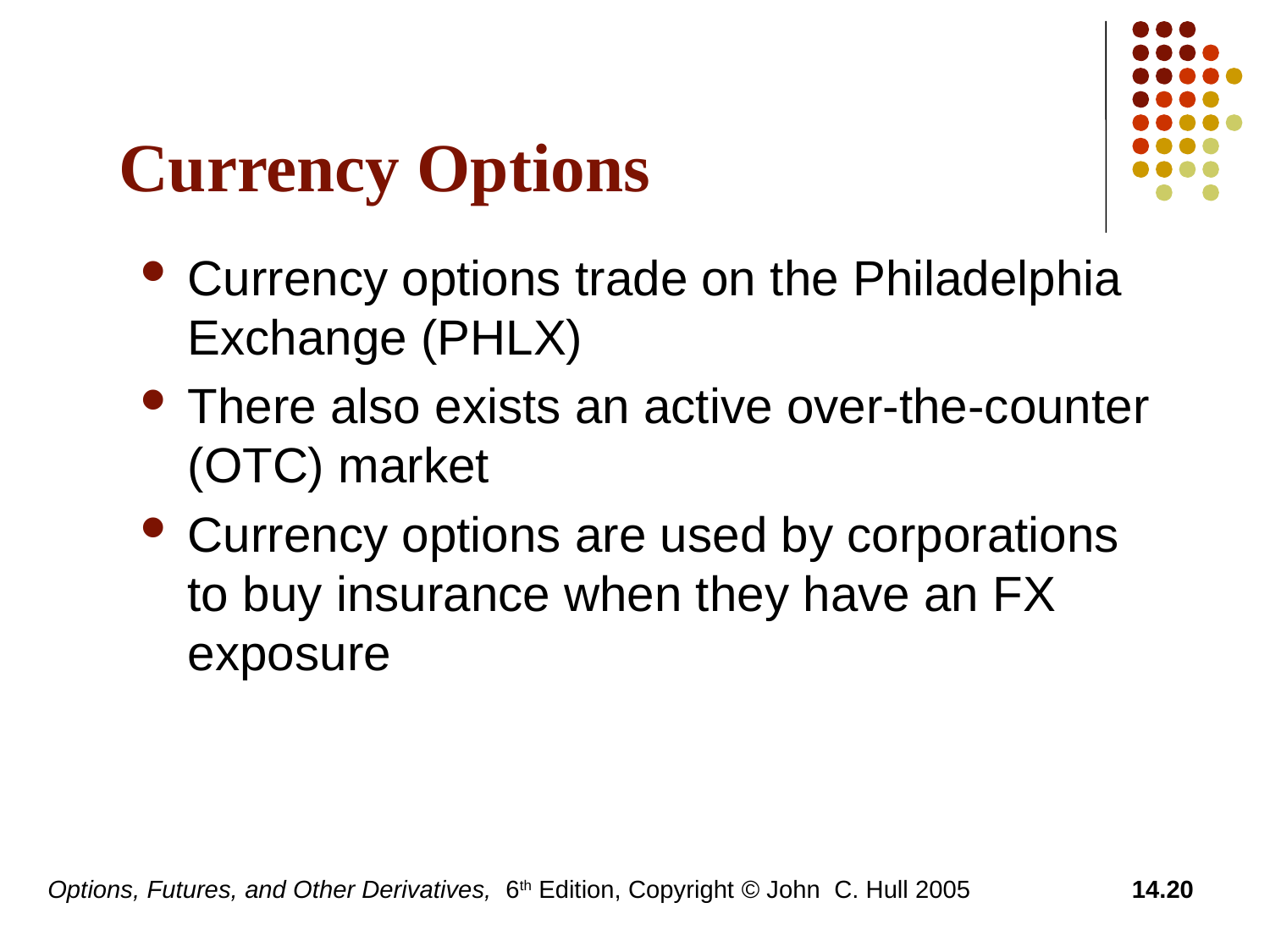

# Currency Options
Currency options trade on the Philadelphia Exchange (PHLX)
There also exists an active over-the-counter (OTC) market
Currency options are used by corporations to buy insurance when they have an FX exposure

Options, Futures, and Other Derivatives,  6th Edition, Copyright © John  C. Hull 2005
14.20